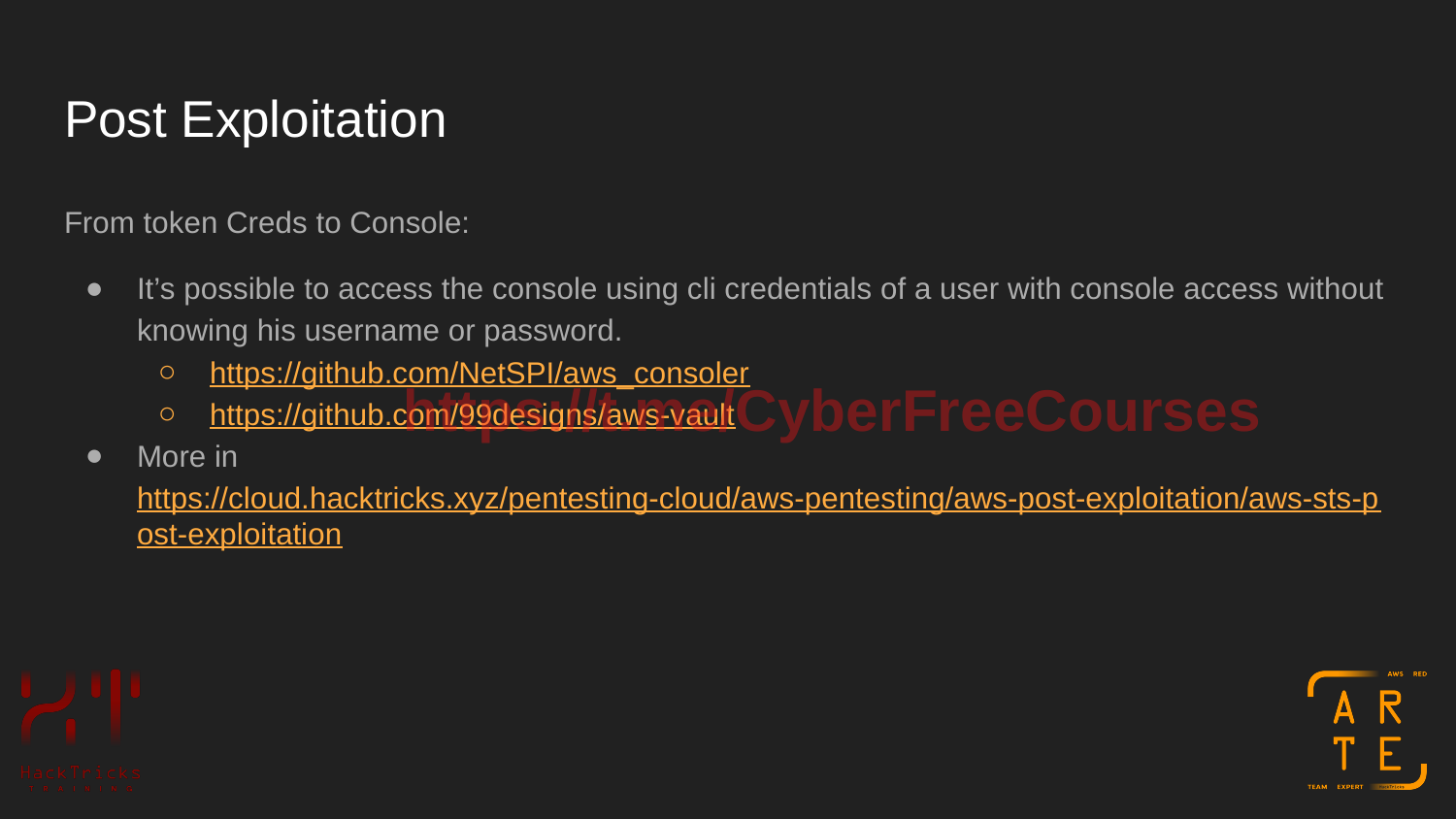

# Post Exploitation
From token Creds to Console:
It’s possible to access the console using cli credentials of a user with console access without knowing his username or password.
https://github.com/NetSPI/aws_consoler
https://github.com/99designs/aws-vault
More in https://cloud.hacktricks.xyz/pentesting-cloud/aws-pentesting/aws-post-exploitation/aws-sts-post-exploitation

https://t.me/CyberFreeCourses